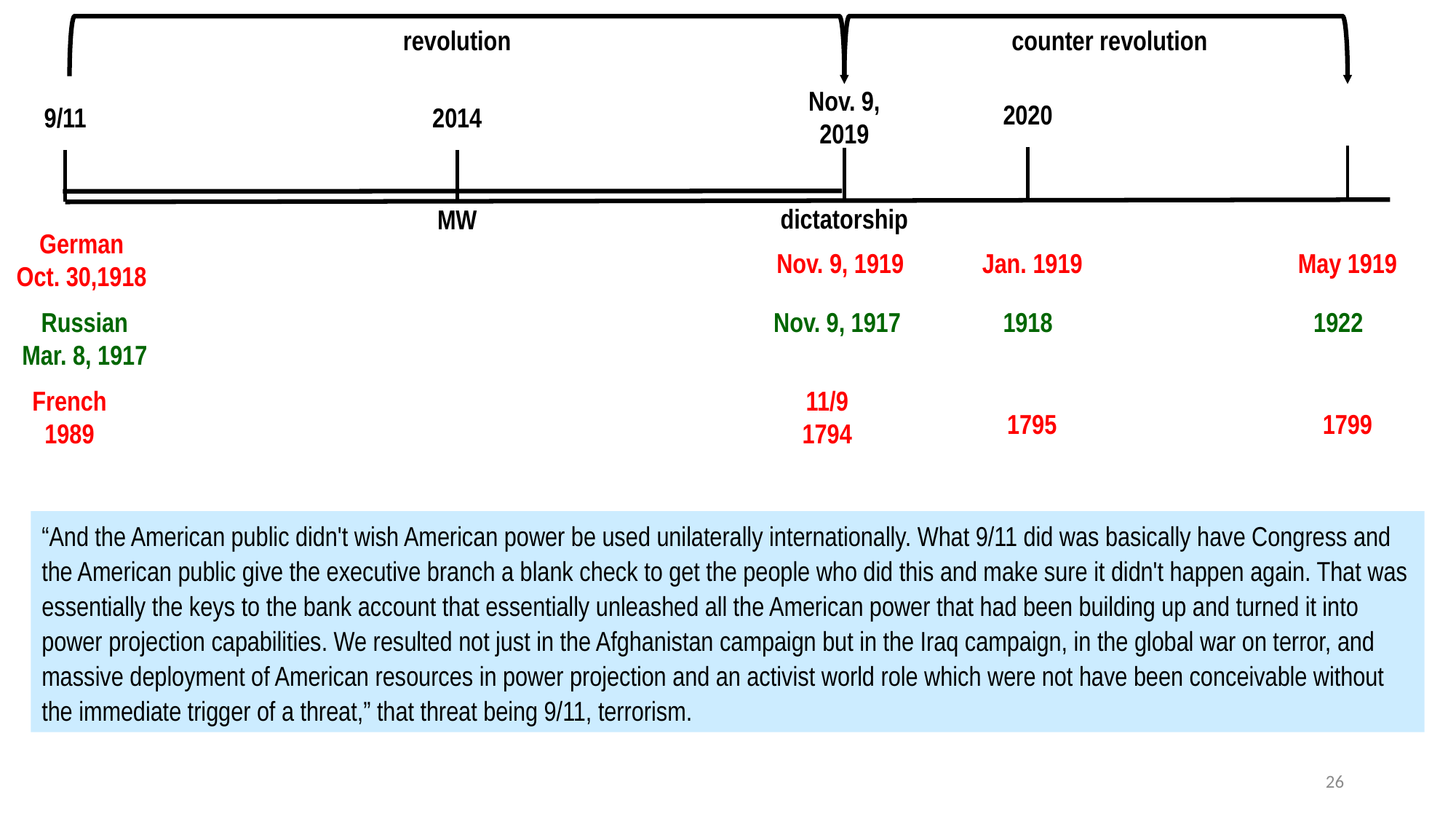

revolution
counter revolution
Nov. 9,
2019
2020
9/11
2014
dictatorship
MW
German
Oct. 30,1918
Nov. 9, 1919
Jan. 1919
May 1919
Russian
Mar. 8, 1917
Nov. 9, 1917
1918
1922
French
1989
11/9
1794
1795
1799
“And the American public didn't wish American power be used unilaterally internationally. What 9/11 did was basically have Congress and the American public give the executive branch a blank check to get the people who did this and make sure it didn't happen again. That was essentially the keys to the bank account that essentially unleashed all the American power that had been building up and turned it into power projection capabilities. We resulted not just in the Afghanistan campaign but in the Iraq campaign, in the global war on terror, and massive deployment of American resources in power projection and an activist world role which were not have been conceivable without the immediate trigger of a threat,” that threat being 9/11, terrorism.
26